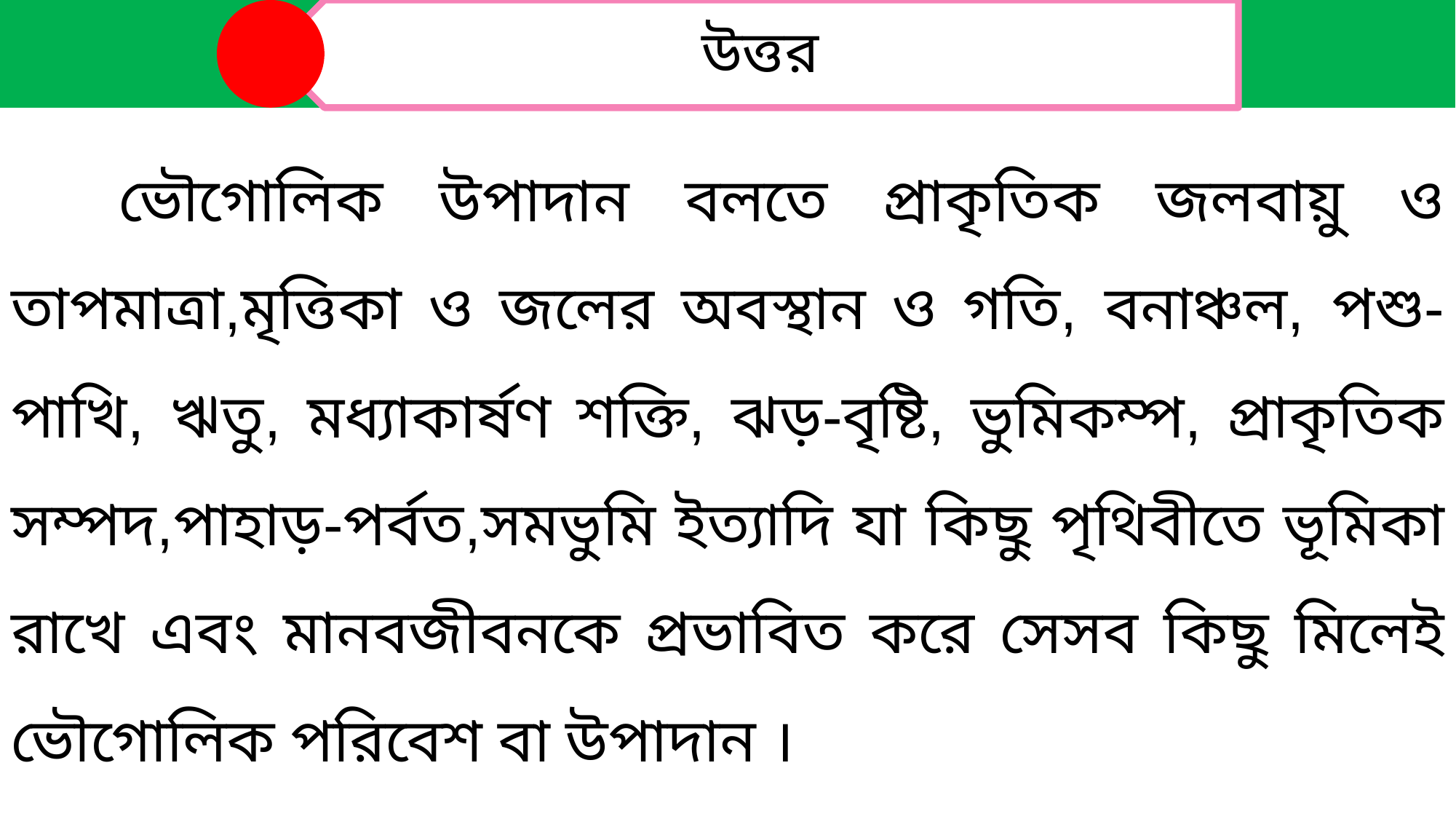

উত্তর
	ভৌগোলিক উপাদান বলতে প্রাকৃতিক জলবায়ু ও তাপমাত্রা,মৃত্তিকা ও জলের অবস্থান ও গতি, বনাঞ্চল, পশু-পাখি, ঋতু, মধ্যাকার্ষণ শক্তি, ঝড়-বৃষ্টি, ভুমিকম্প, প্রাকৃতিক সম্পদ,পাহাড়-পর্বত,সমভুমি ইত্যাদি যা কিছু পৃথিবীতে ভূমিকা রাখে এবং মানবজীবনকে প্রভাবিত করে সেসব কিছু মিলেই ভৌগোলিক পরিবেশ বা উপাদান ।